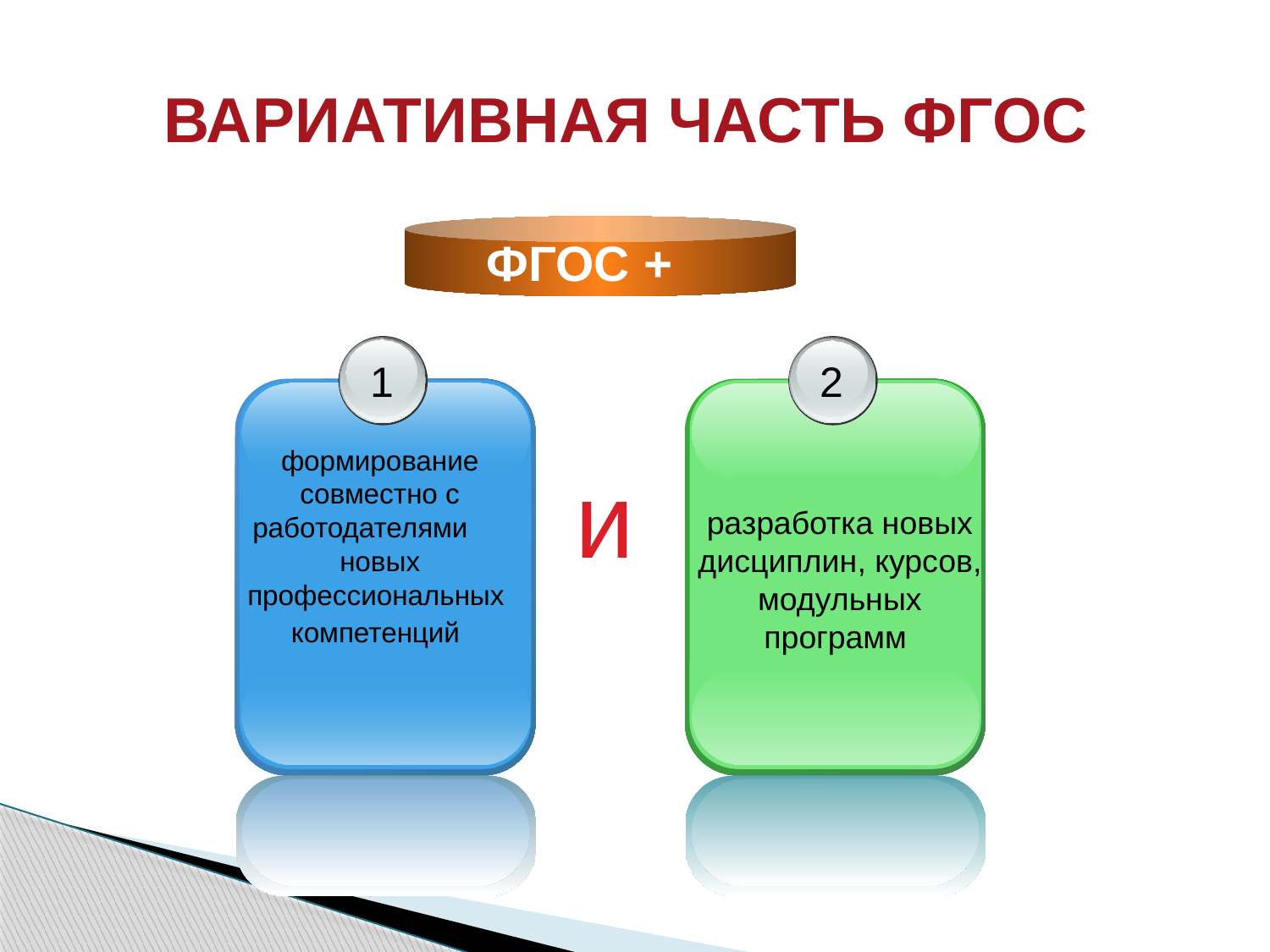

# Вариативная часть ФГОС

 ФГОС +

1

2

формирование совместно с работодателями      новых профессиональных  компетенций
и
разработка новых дисциплин, курсов, модульных программ